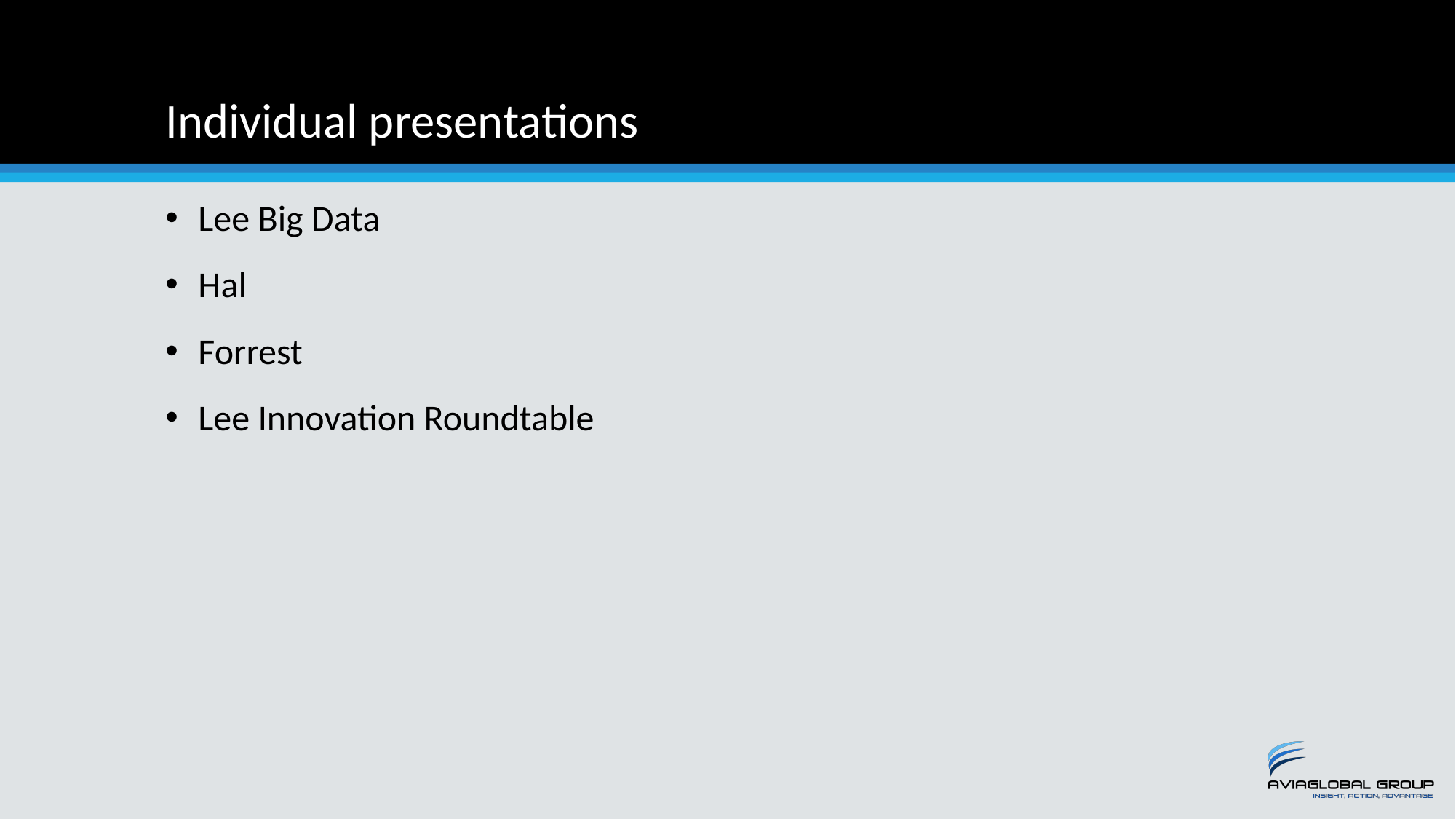

# Individual presentations
Lee Big Data
Hal
Forrest
Lee Innovation Roundtable